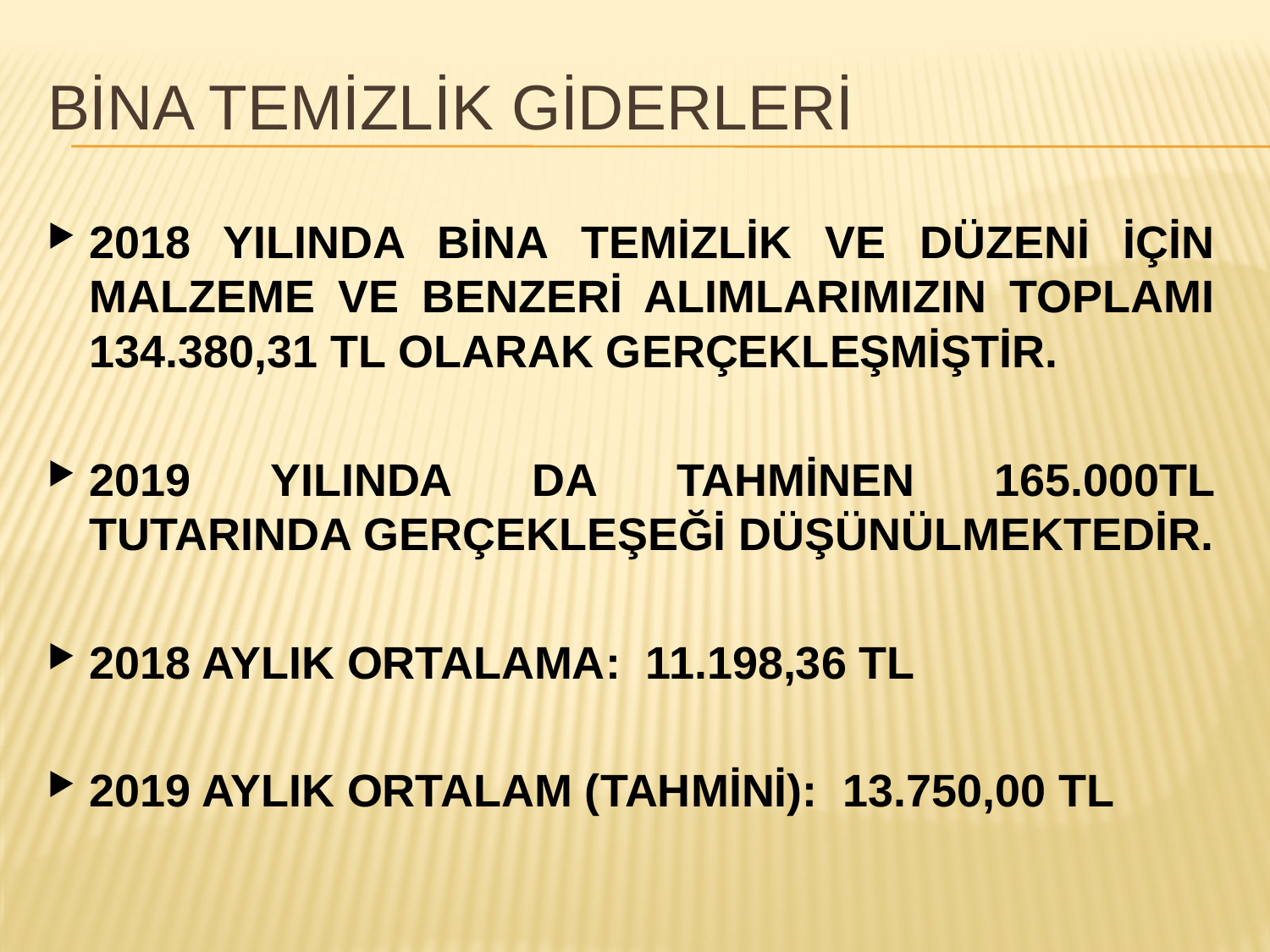

# BİNA TEMİZLİK GİDERLERİ
2018 YILINDA BİNA TEMİZLİK VE DÜZENİ İÇİN MALZEME VE BENZERİ ALIMLARIMIZIN TOPLAMI 134.380,31 TL OLARAK GERÇEKLEŞMİŞTİR.

2019 YILINDA DA TAHMİNEN 165.000TL TUTARINDA GERÇEKLEŞEĞİ DÜŞÜNÜLMEKTEDİR.

2018 AYLIK ORTALAMA:  11.198,36 TL

2019 AYLIK ORTALAM (TAHMİNİ):  13.750,00 TL